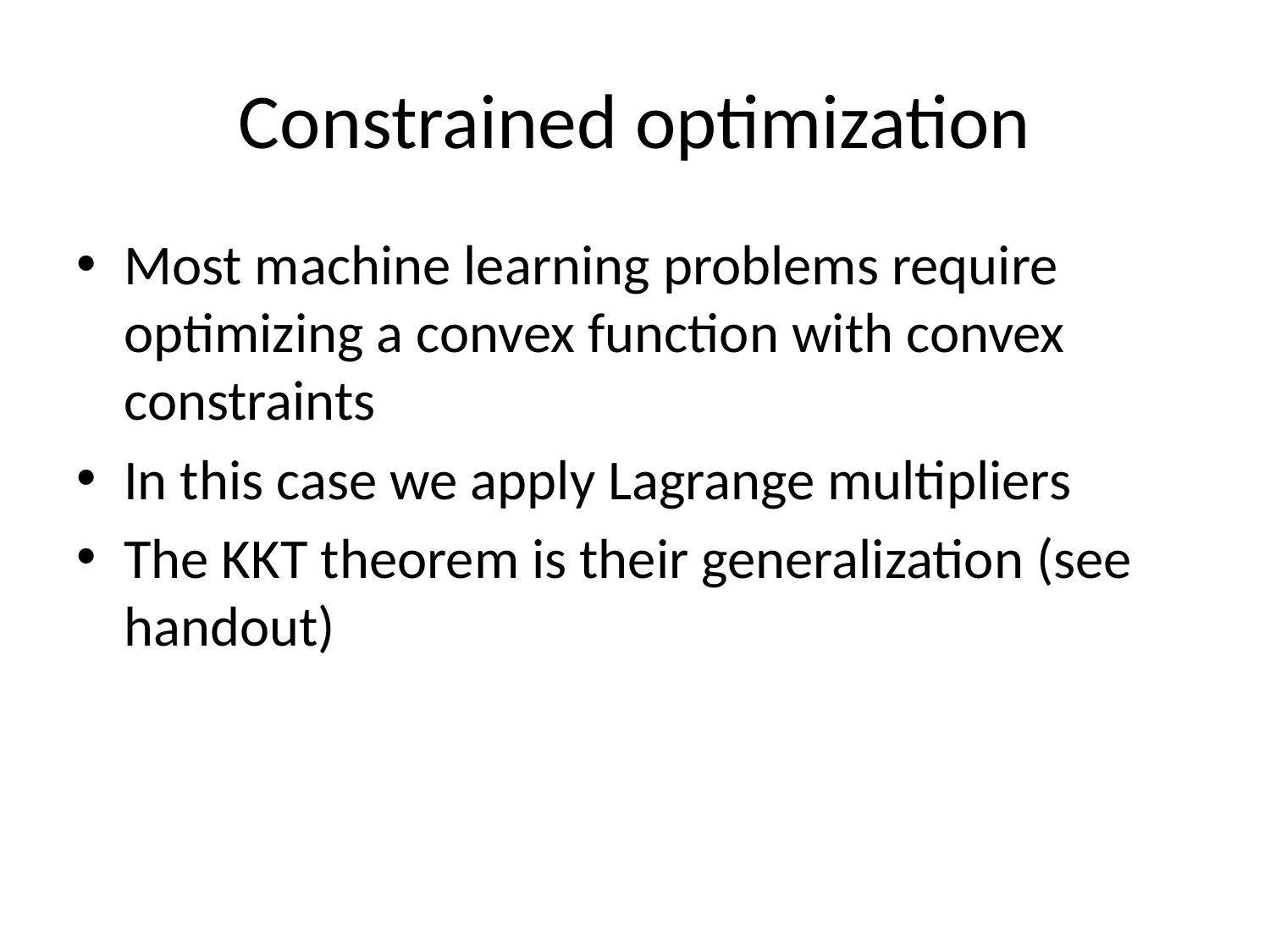

# Constrained optimization
Most machine learning problems require optimizing a convex function with convex constraints
In this case we apply Lagrange multipliers
The KKT theorem is their generalization (see handout)